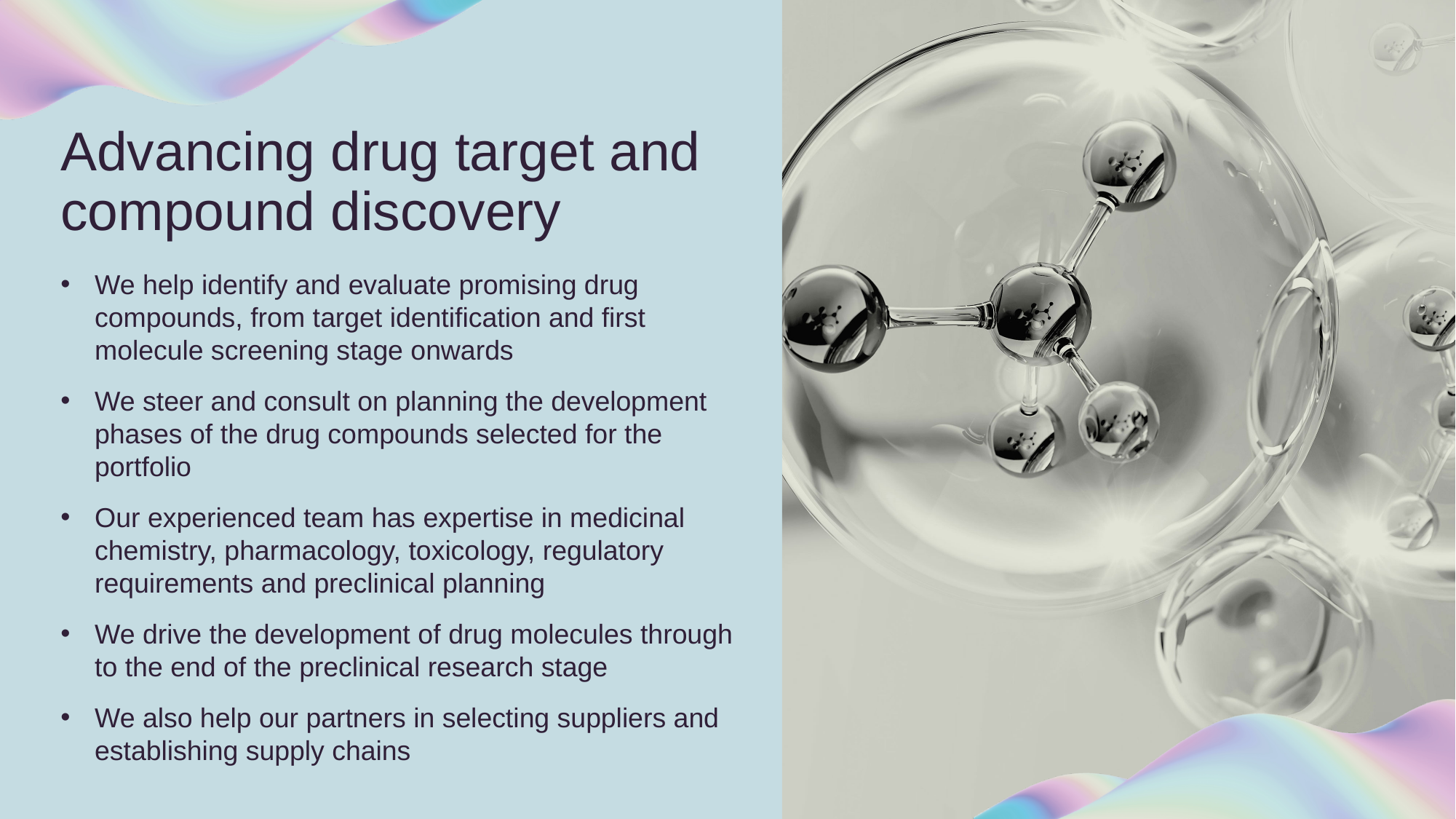

# Advancing drug target and compound discovery
We help identify and evaluate promising drug compounds, from target identification and first molecule screening stage onwards
We steer and consult on planning the development phases of the drug compounds selected for the portfolio
Our experienced team has expertise in medicinal chemistry, pharmacology, toxicology, regulatory requirements and preclinical planning
We drive the development of drug molecules through to the end of the preclinical research stage
We also help our partners in selecting suppliers and establishing supply chains